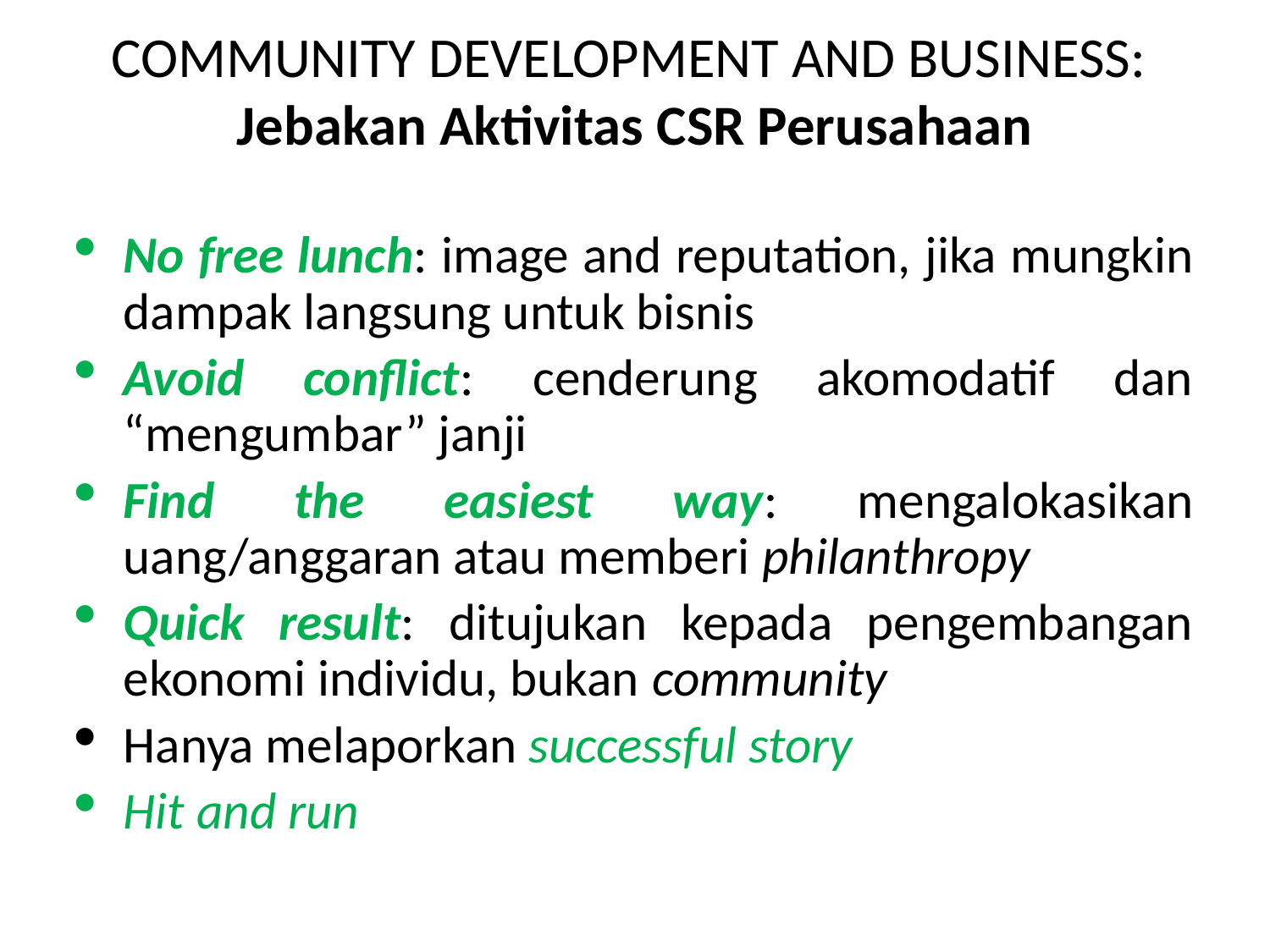

# COMMUNITY DEVELOPMENT AND BUSINESS: Jebakan Aktivitas CSR Perusahaan
No free lunch: image and reputation, jika mungkin dampak langsung untuk bisnis
Avoid conflict: cenderung akomodatif dan “mengumbar” janji
Find the easiest way: mengalokasikan uang/anggaran atau memberi philanthropy
Quick result: ditujukan kepada pengembangan ekonomi individu, bukan community
Hanya melaporkan successful story
Hit and run